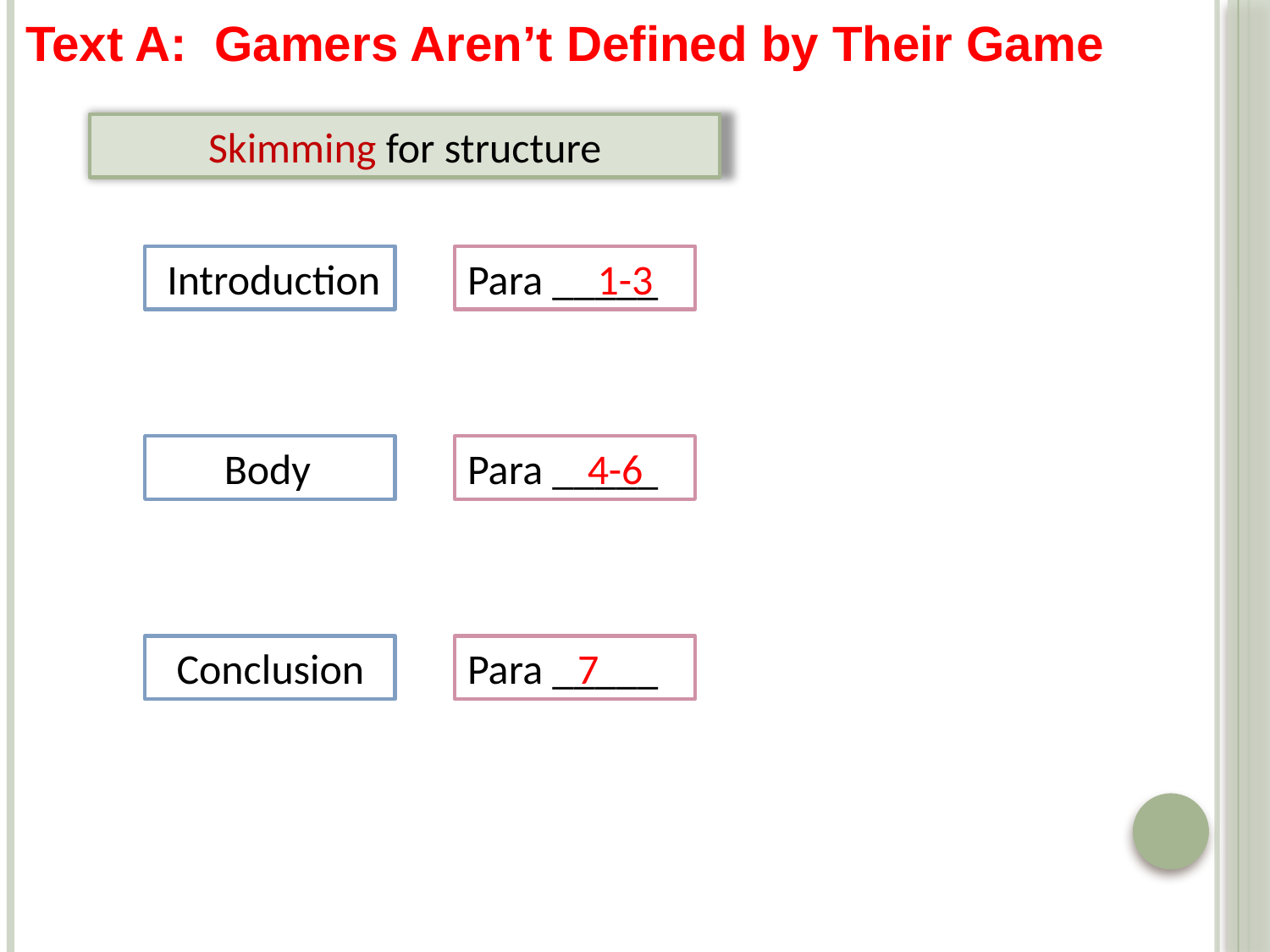

Text A:  Gamers Aren’t Defined by Their Game
Skimming for structure

 Introduction
Para _____
1-3
       Body
Para _____
4-6
  Conclusion
Para _____
7